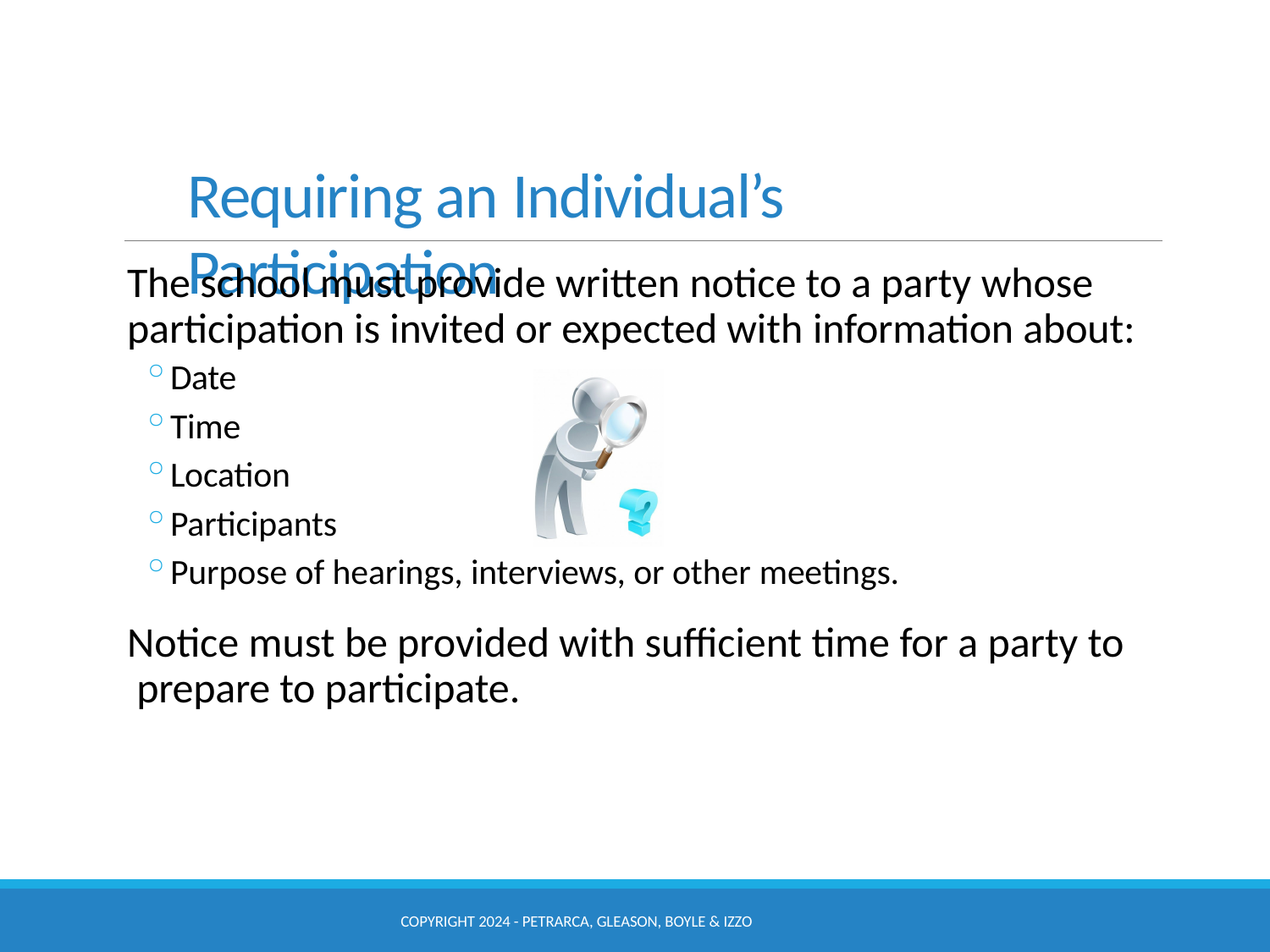

# Requiring an Individual’s Participation

The school must provide written notice to a party whose  participation is invited or expected with information about:
Date
Time
Location
Participants
Purpose of hearings, interviews, or other meetings.
Notice must be provided with sufficient time for a party to  prepare to participate.

COPYRIGHT 2024 - PETRARCA, GLEASON, BOYLE & IZZO